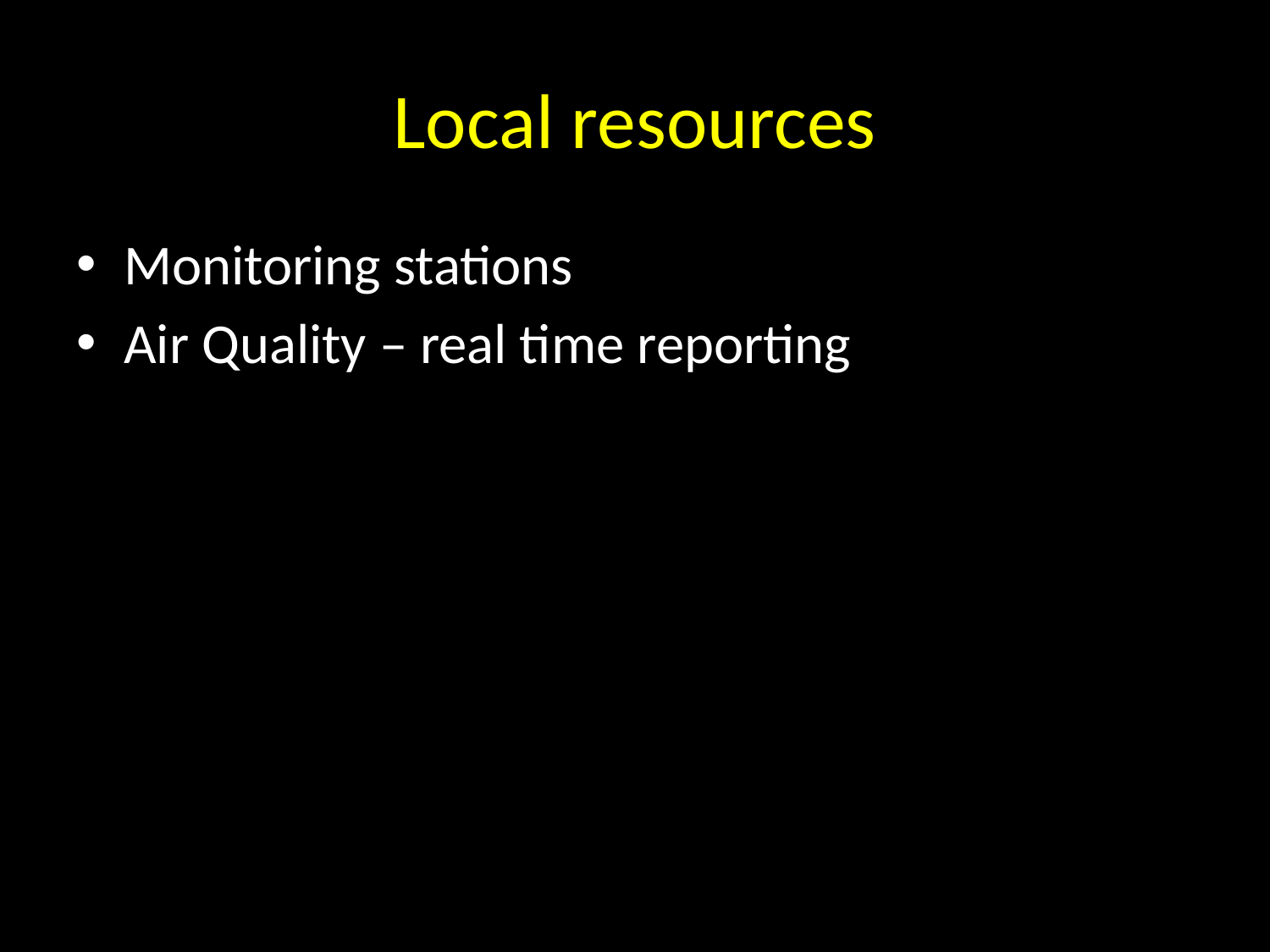

# Local resources
Monitoring stations
Air Quality – real time reporting